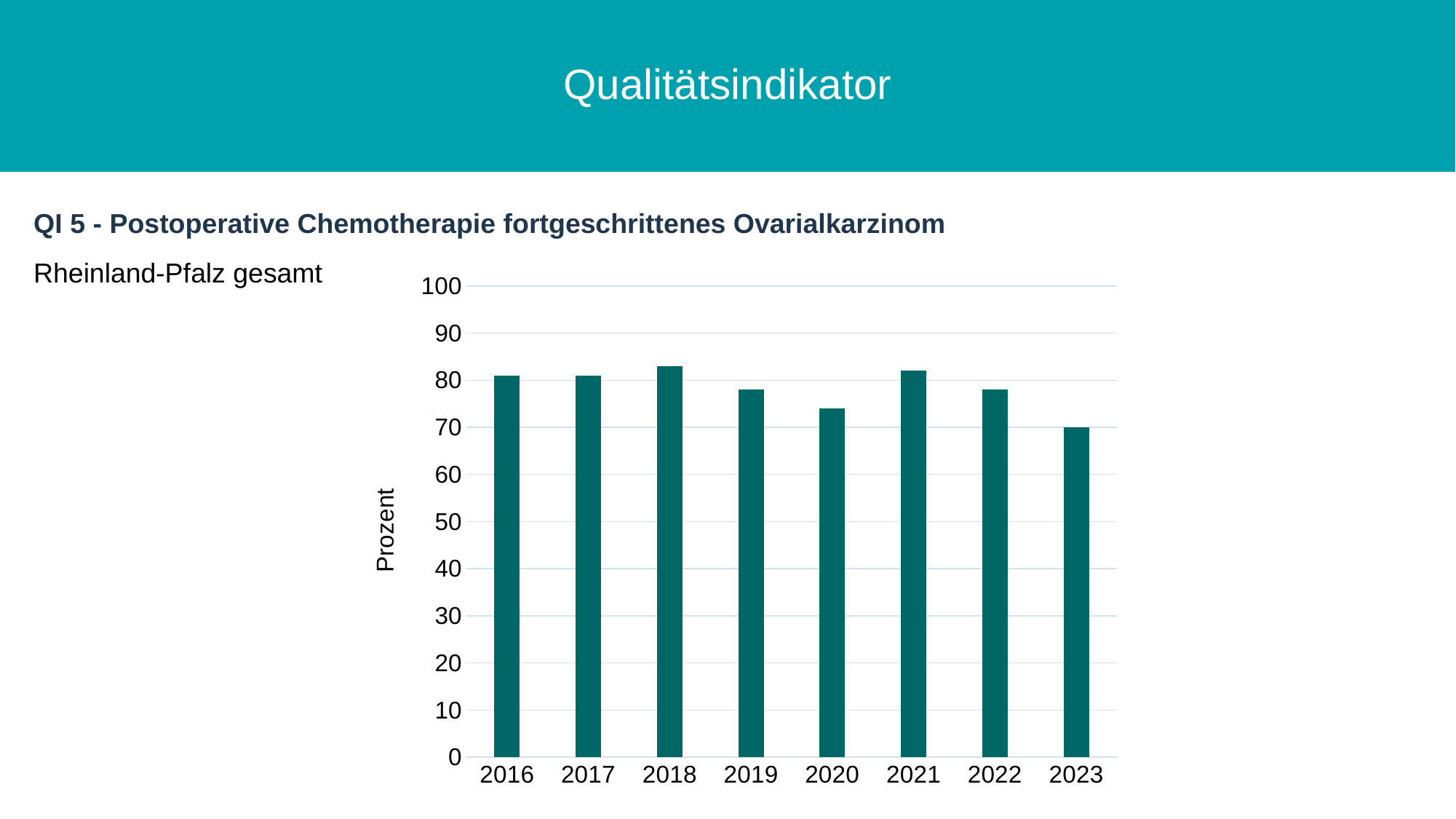

Qualitätsindikator
QI 5 - Postoperative Chemotherapie fortgeschrittenes Ovarialkarzinom
Rheinland-Pfalz gesamt

### Chart

| Category | QI5 |
|---|---|
| 2016 | 81.0 |
| 2017 | 81.0 |
| 2018 | 83.0 |
| 2019 | 78.0 |
| 2020 | 74.0 |
| 2021 | 82.0 |
| 2022 | 78.0 |
| 2023 | 70.0 |